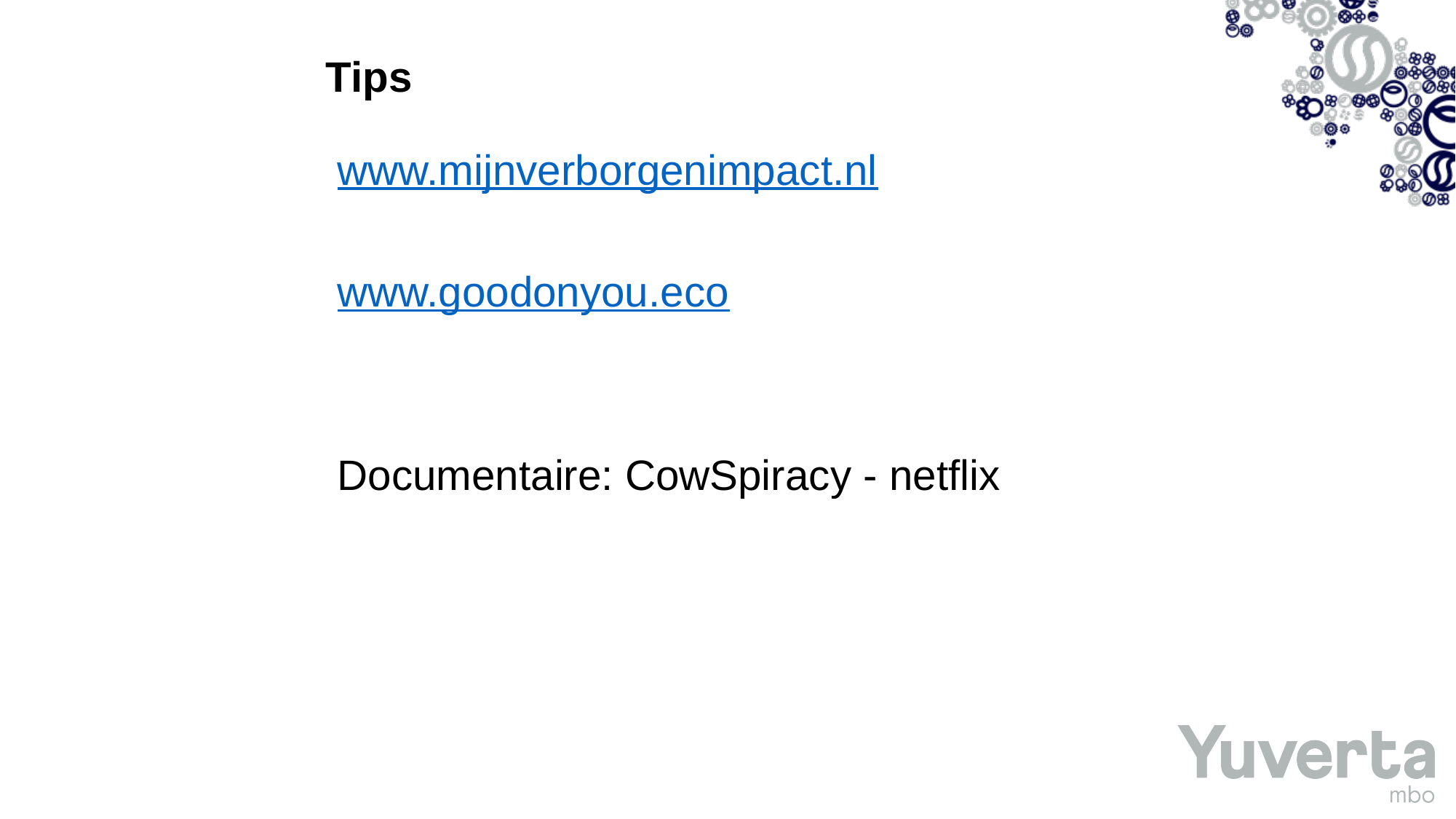

# Tips
www.mijnverborgenimpact.nl

www.goodonyou.eco

Documentaire: CowSpiracy - netflix